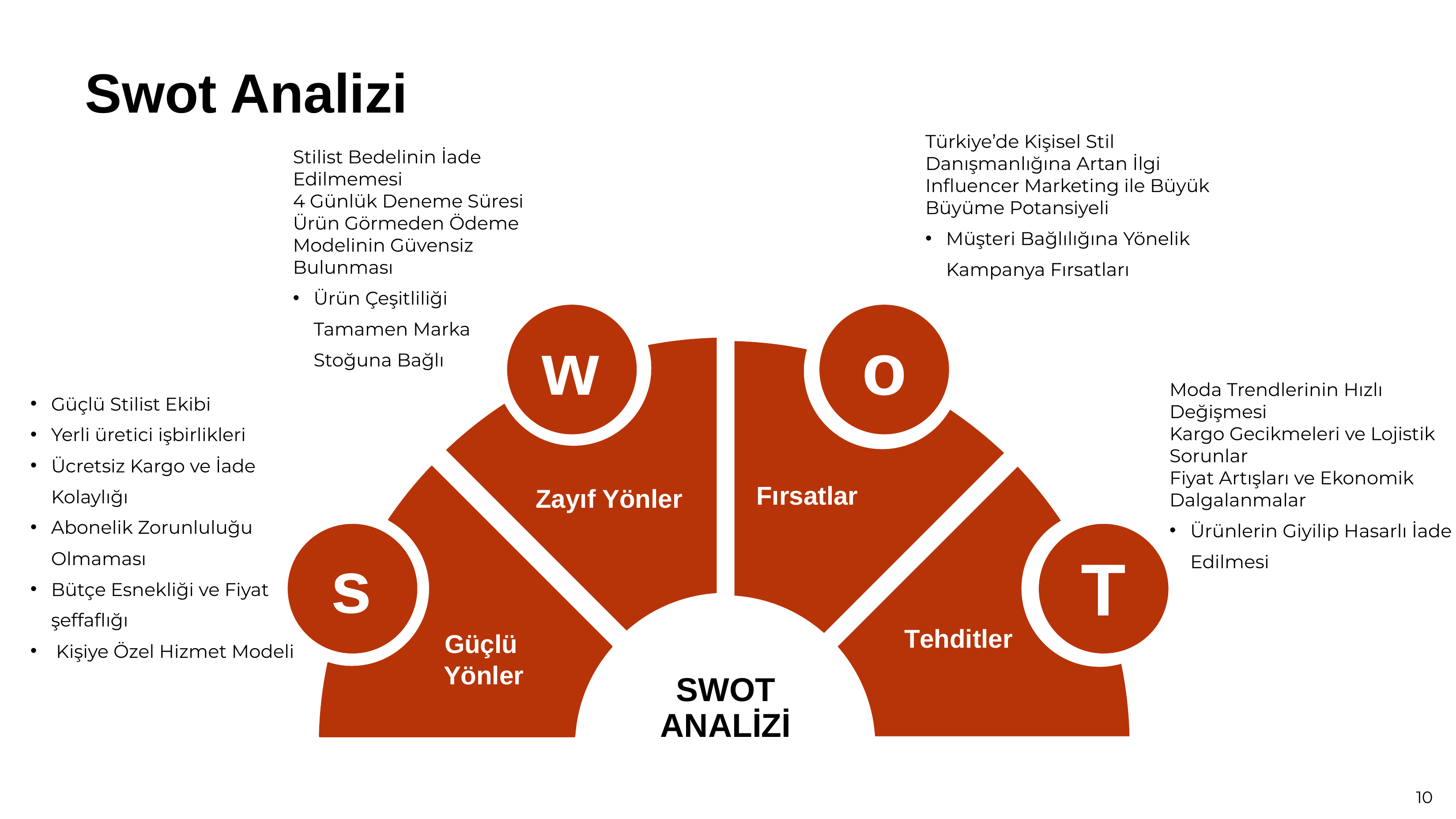

Swot Analizi
Türkiye’de Kişisel Stil Danışmanlığına Artan İlgi
Influencer Marketing ile Büyük Büyüme Potansiyeli
Müşteri Bağlılığına Yönelik Kampanya Fırsatları
Stilist Bedelinin İade Edilmemesi
4 Günlük Deneme Süresi
Ürün Görmeden Ödeme Modelinin Güvensiz Bulunması
Ürün Çeşitliliği Tamamen Marka Stoğuna Bağlı

w
o

Moda Trendlerinin Hızlı Değişmesi
Kargo Gecikmeleri ve Lojistik Sorunlar
Fiyat Artışları ve Ekonomik Dalgalanmalar
Ürünlerin Giyilip Hasarlı İade Edilmesi
Güçlü Stilist Ekibi
Yerli üretici işbirlikleri
Ücretsiz Kargo ve İade Kolaylığı
Abonelik Zorunluluğu Olmaması
Bütçe Esnekliği ve Fiyat şeffaflığı
 Kişiye Özel Hizmet Modeli

Fırsatlar
Zayıf Yönler

s
T
Tehditler
Güçlü Yönler
SWOT
ANALİZİ
10